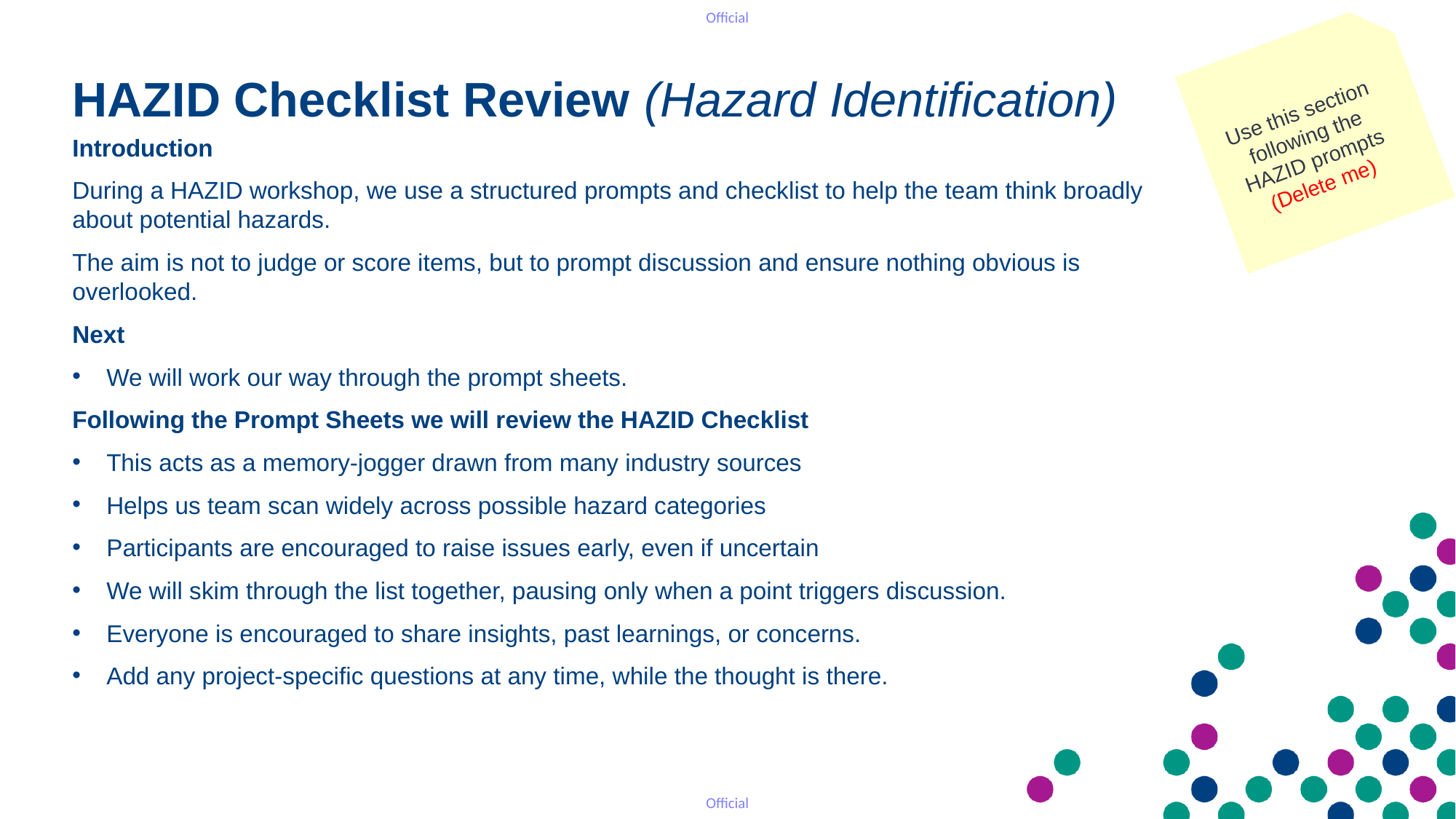

Use this section following the HAZID prompts
(Delete me)
HAZID Checklist Review (Hazard Identification)
Introduction
During a HAZID workshop, we use a structured prompts and checklist to help the team think broadly about potential hazards.
The aim is not to judge or score items, but to prompt discussion and ensure nothing obvious is overlooked.
Next
We will work our way through the prompt sheets.
Following the Prompt Sheets we will review the HAZID Checklist
This acts as a memory‑jogger drawn from many industry sources
Helps us team scan widely across possible hazard categories
Participants are encouraged to raise issues early, even if uncertain
We will skim through the list together, pausing only when a point triggers discussion.
Everyone is encouraged to share insights, past learnings, or concerns.
Add any project‑specific questions at any time, while the thought is there.